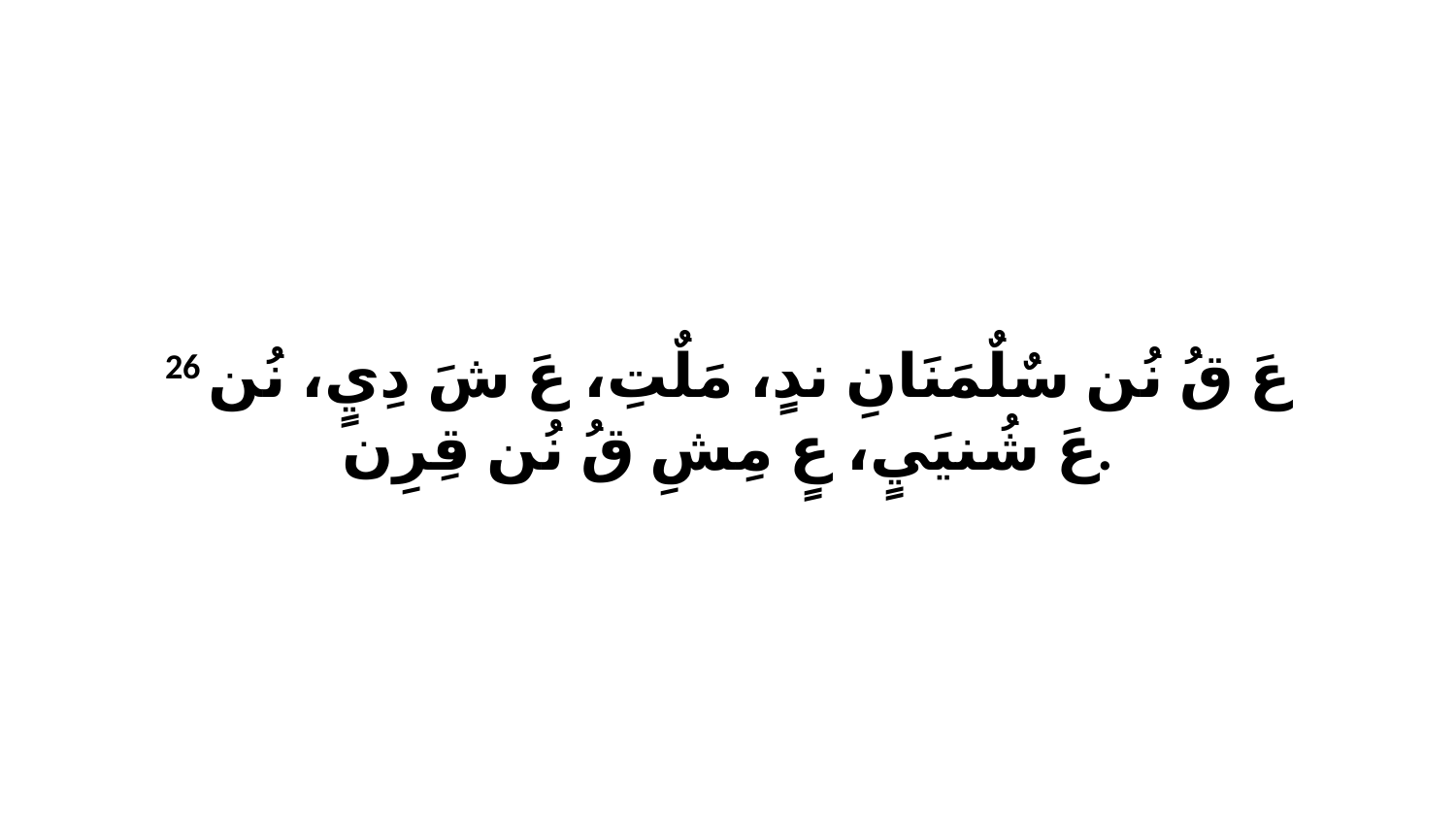

26 عَ قُ نُن سٌلٌمَنَانِ ندٍ، مَلٌتِ، عَ شَ دِيٍ، نُن عَ شُنيَيٍ، عٍ مِشِ قُ نُن قِرِن.